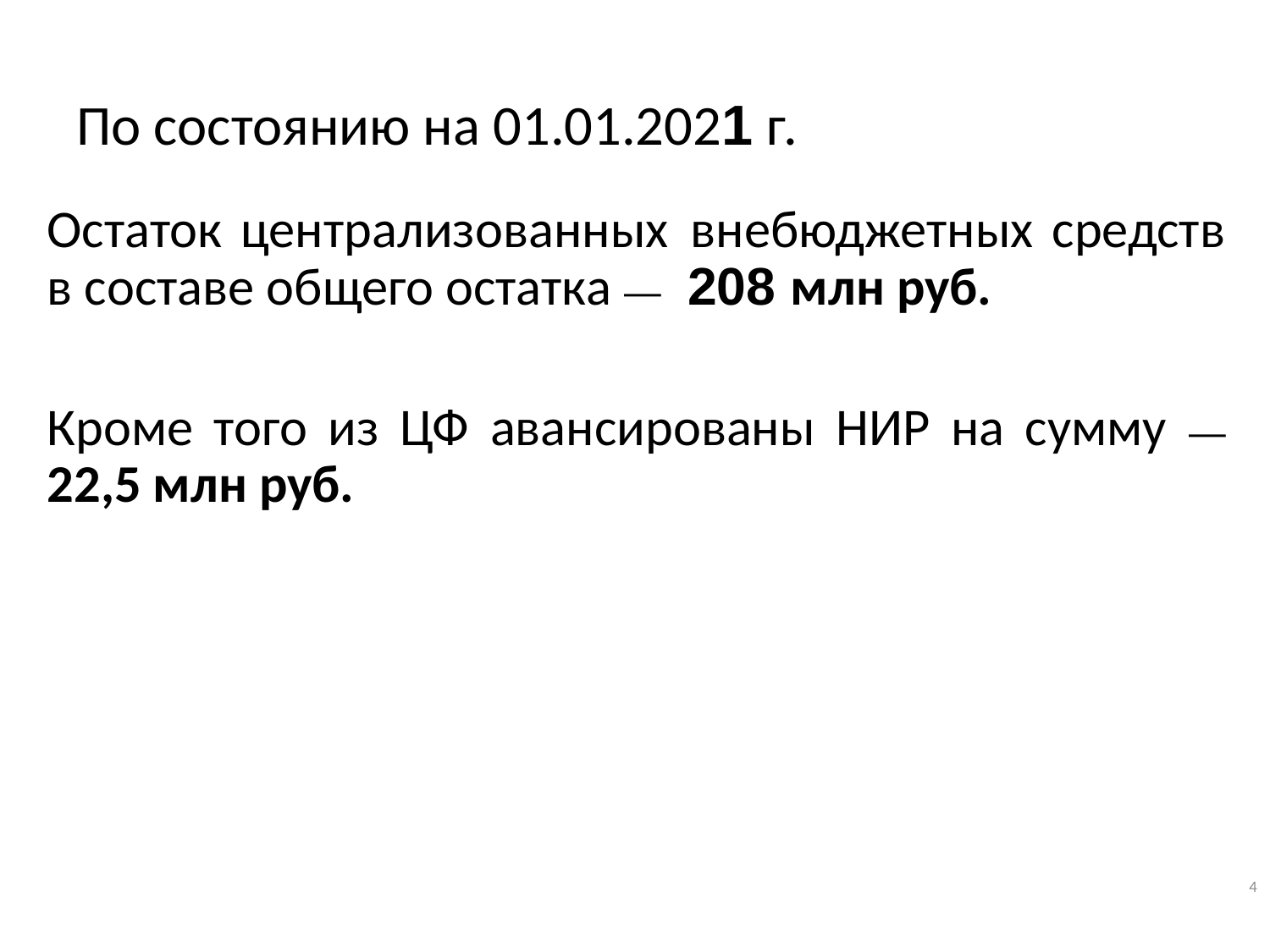

# По состоянию на 01.01.2021 г.
Остаток централизованных внебюджетных средств в составе общего остатка —  208 млн руб.

Кроме того из ЦФ авансированы НИР на сумму — 22,5 млн руб.

4